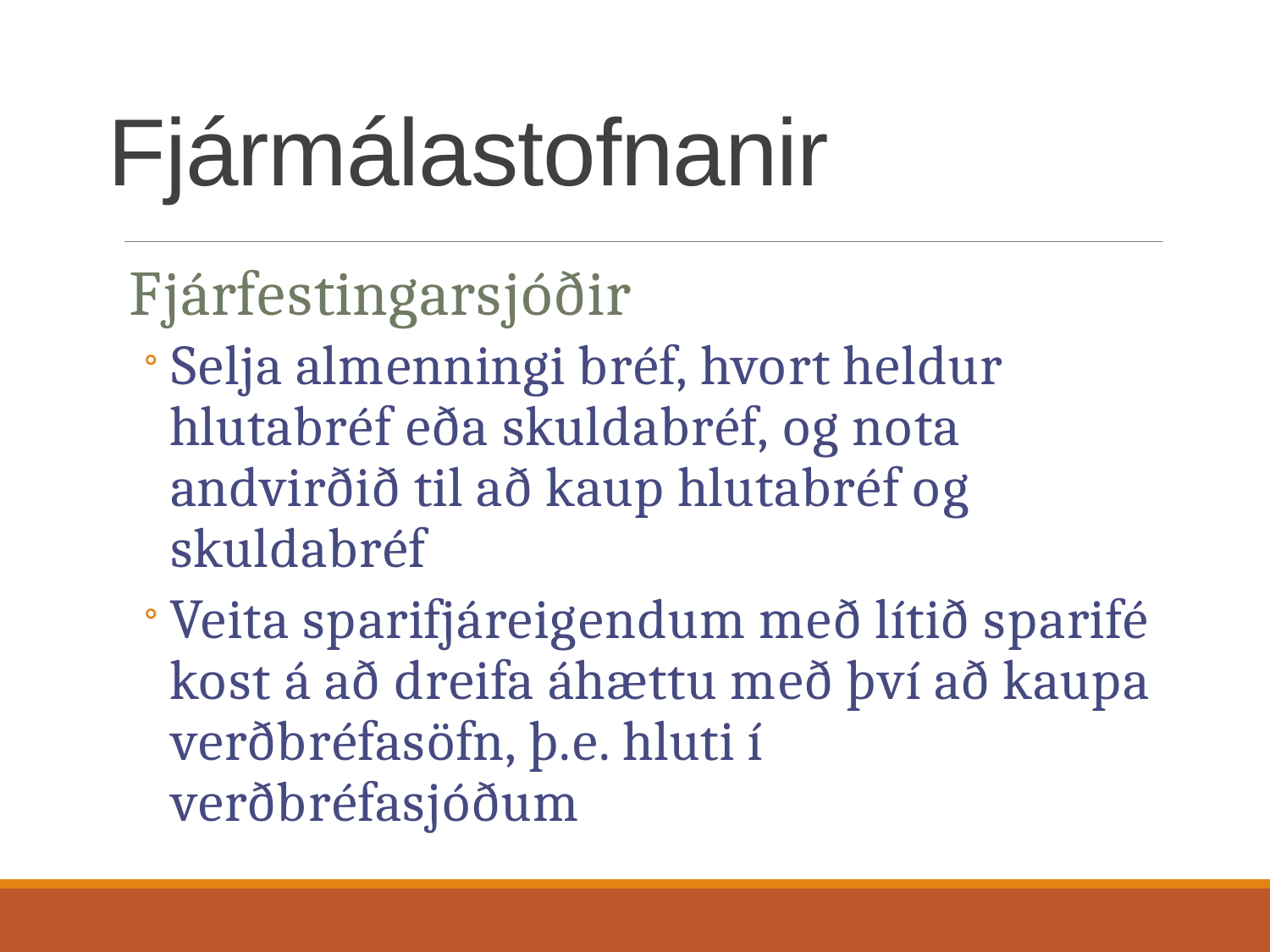

# Fjármálastofnanir
Fjárfestingarsjóðir
Selja almenningi bréf, hvort heldur hlutabréf eða skuldabréf, og nota andvirðið til að kaup hlutabréf og skuldabréf
Veita sparifjáreigendum með lítið sparifé kost á að dreifa áhættu með því að kaupa verðbréfasöfn, þ.e. hluti í verðbréfasjóðum